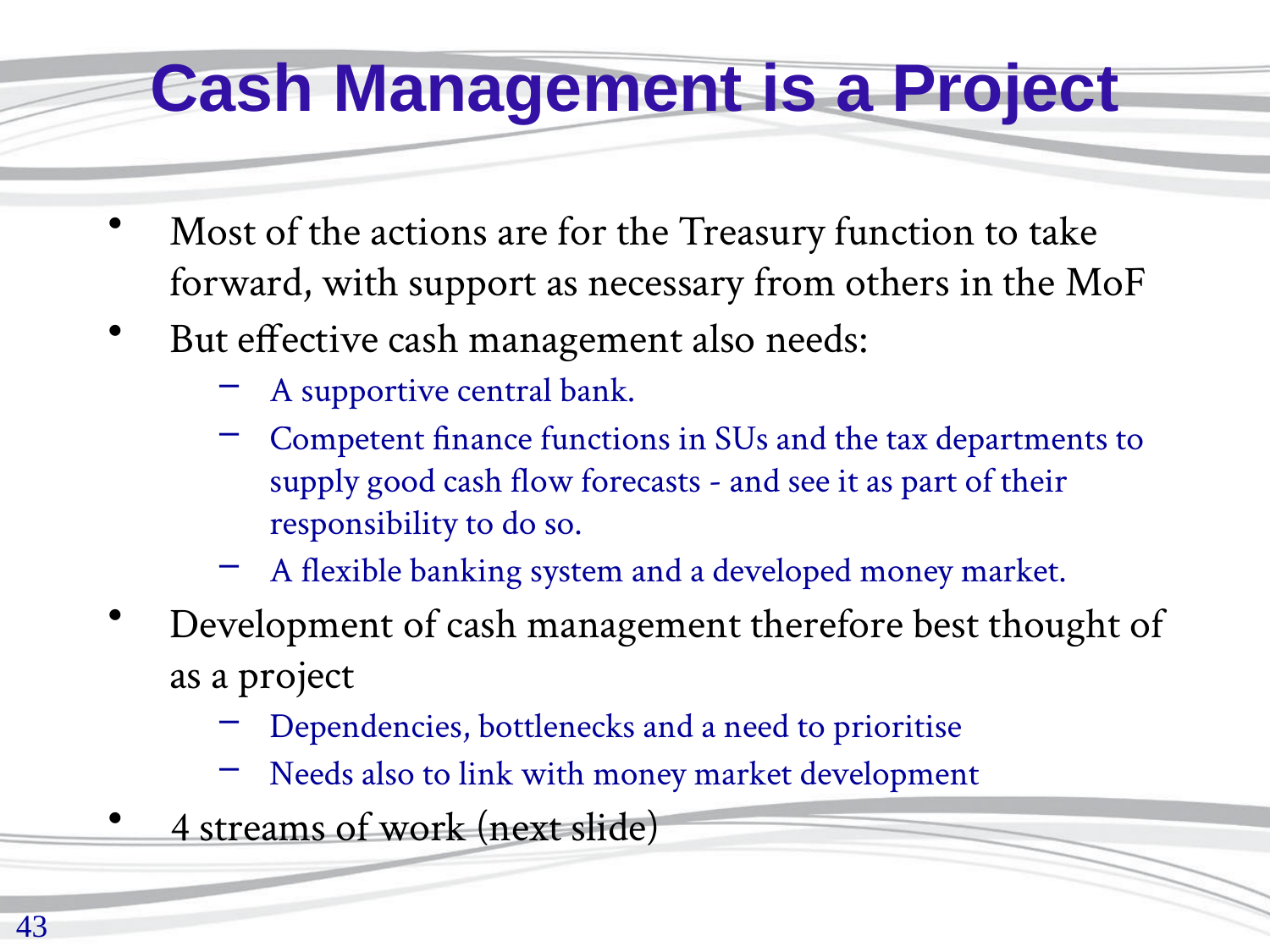

# Cash Management is a Project
Most of the actions are for the Treasury function to take forward, with support as necessary from others in the MoF
But effective cash management also needs:
A supportive central bank.
Competent finance functions in SUs and the tax departments to supply good cash flow forecasts - and see it as part of their responsibility to do so.
A flexible banking system and a developed money market.
Development of cash management therefore best thought of as a project
Dependencies, bottlenecks and a need to prioritise
Needs also to link with money market development
4 streams of work (next slide)